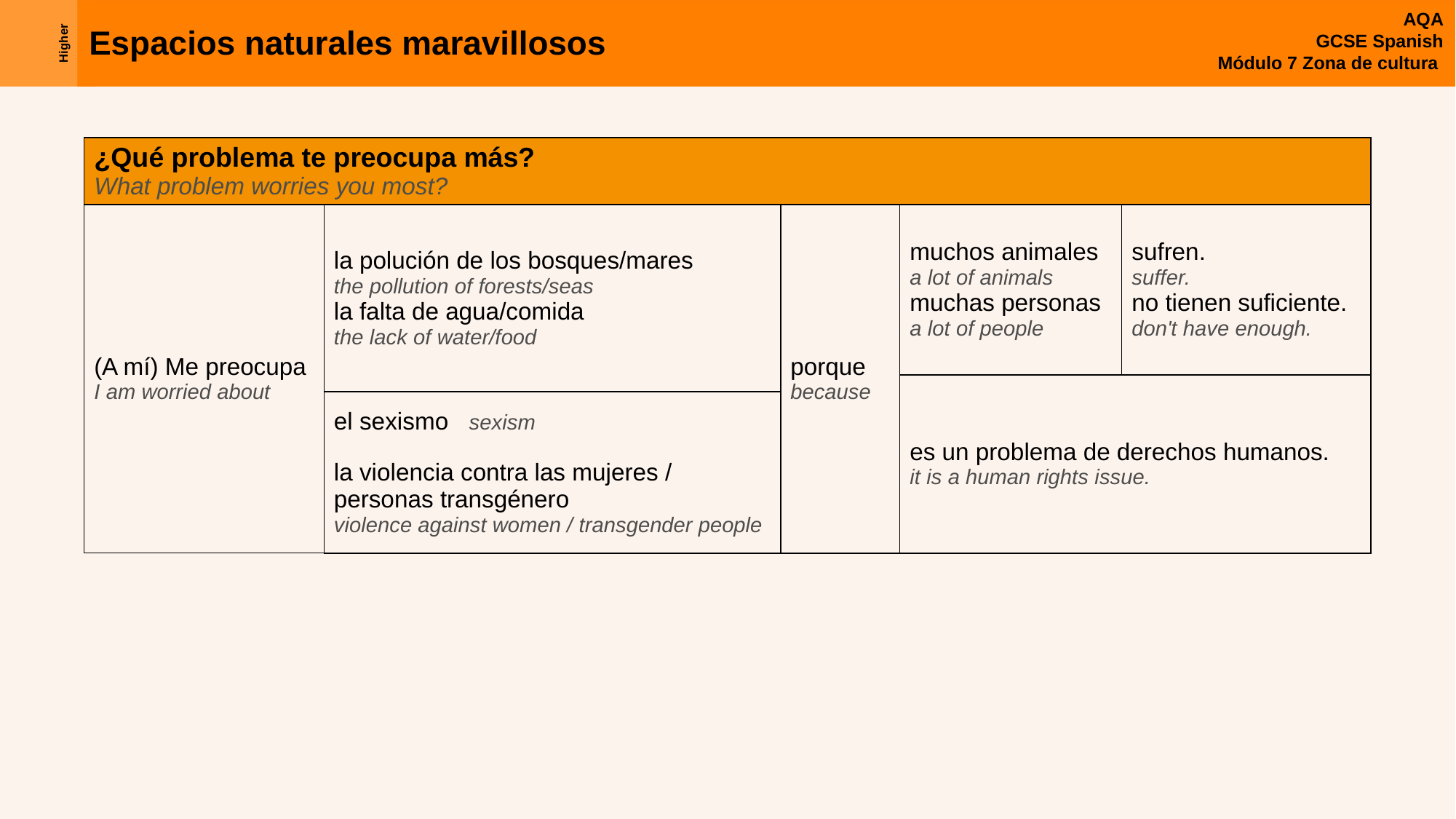

| ¿Qué problema te preocupa más? What problem worries you most? |  |  |  |  |
| --- | --- | --- | --- | --- |
| (A mí) Me preocupa I am worried about | la polución de los bosques/mares the pollution of forests/seas la falta de agua/comida the lack of water/food | porque because | muchos animales a lot of animals muchas personas a lot of people | sufren. suffer. no tienen suficiente. don't have enough. |
|  |  |  | es un problema de derechos humanos. it is a human rights issue. |  |
|  | el sexismo sexism la violencia contra las mujeres / personas transgénero violence against women / transgender people |  |  |  |